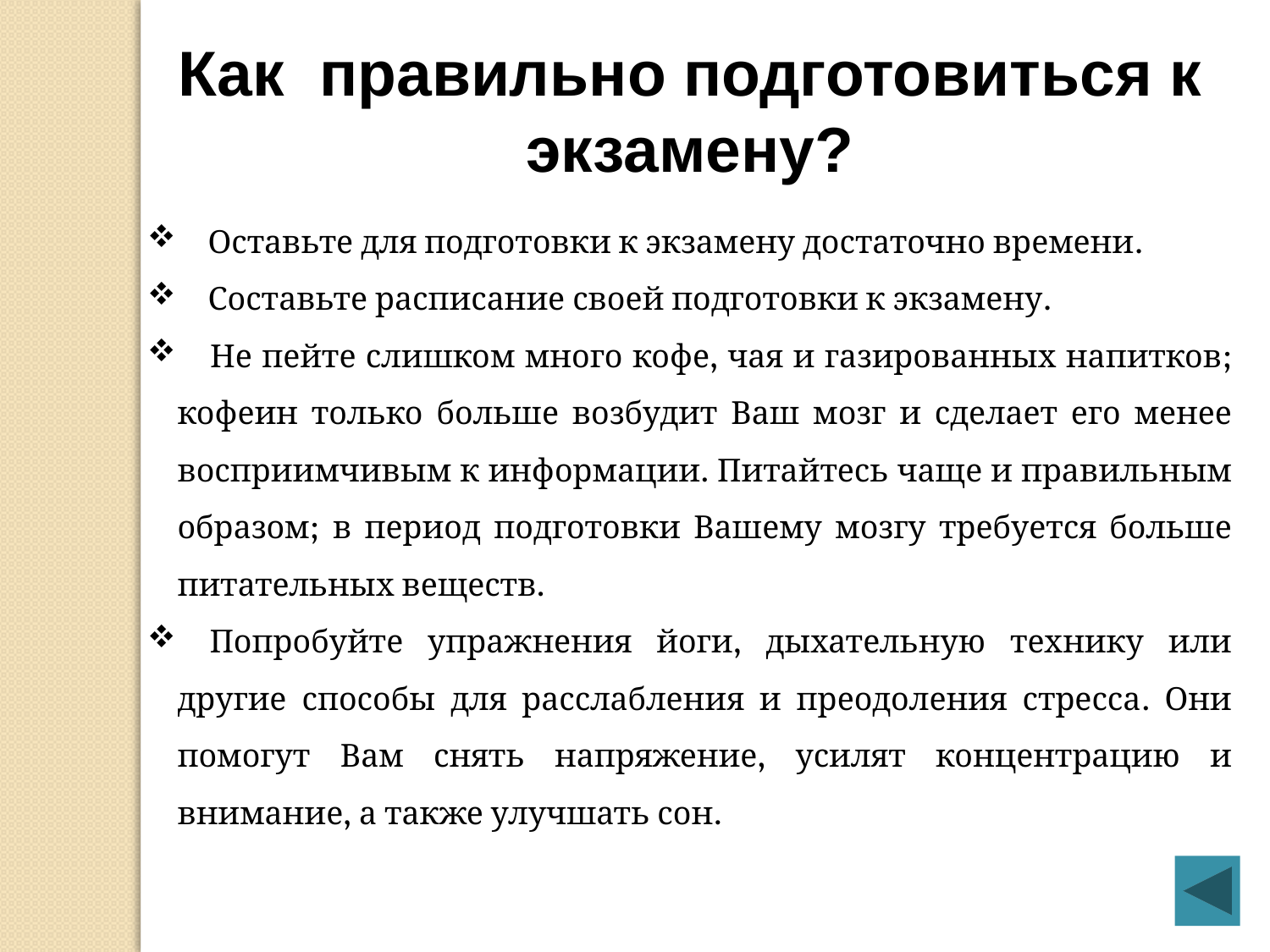

Как  правильно подготовиться к экзамену?
    Оставьте для подготовки к экзамену достаточно времени.
    Составьте расписание своей подготовки к экзамену.
    Не пейте слишком много кофе, чая и газированных напитков; кофеин только больше возбудит Ваш мозг и сделает его менее восприимчивым к информации. Питайтесь чаще и правильным образом; в период подготовки Вашему мозгу требуется больше питательных веществ.
  Попробуйте упражнения йоги, дыхательную технику или другие способы для расслабления и преодоления стресса. Они помогут Вам снять напряжение, усилят концентрацию и внимание, а также улучшать сон.